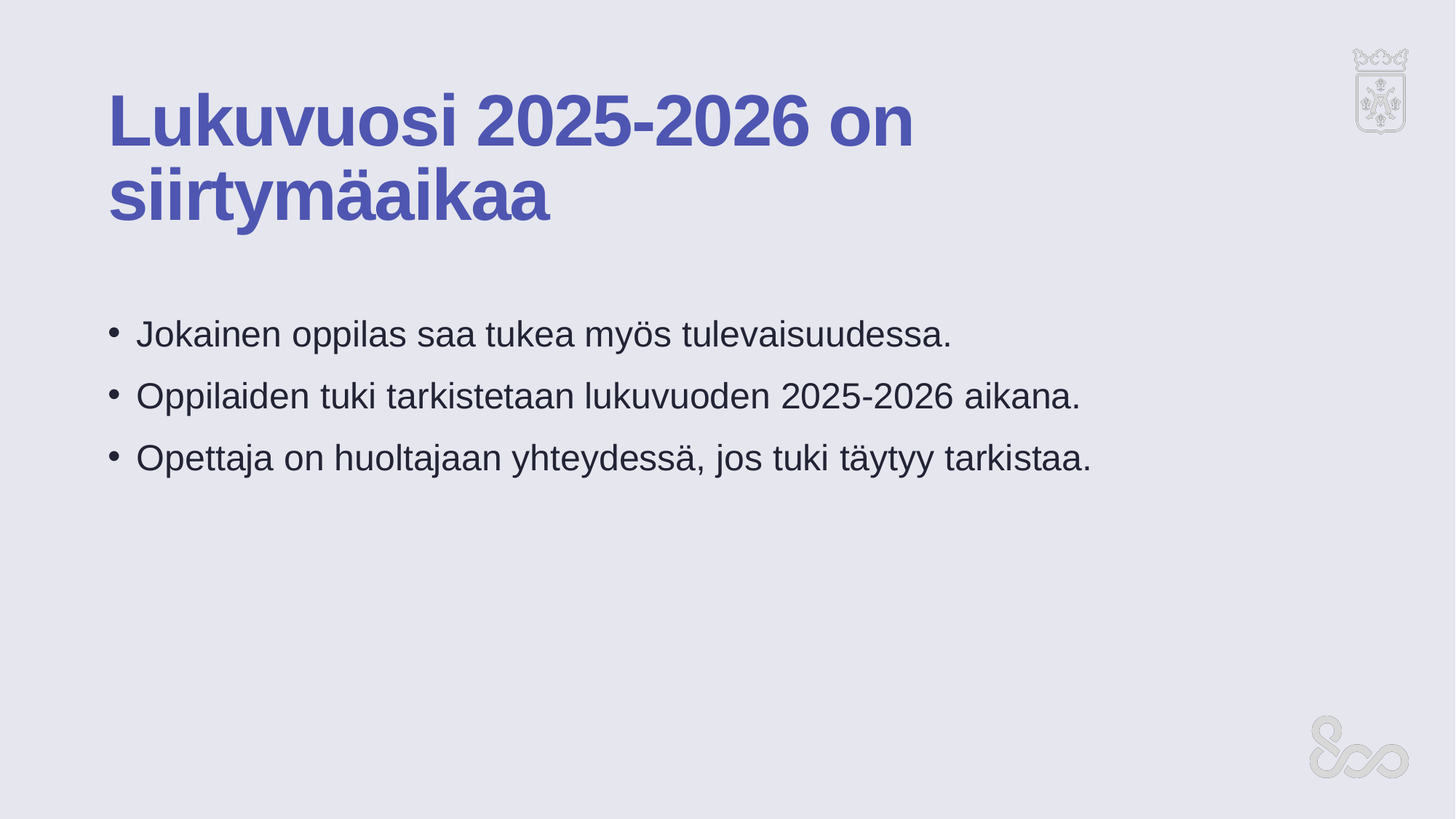

# Lukuvuosi 2025-2026 on siirtymäaikaa
Jokainen oppilas saa tukea myös tulevaisuudessa.
Oppilaiden tuki tarkistetaan lukuvuoden 2025-2026 aikana.
Opettaja on huoltajaan yhteydessä, jos tuki täytyy tarkistaa.